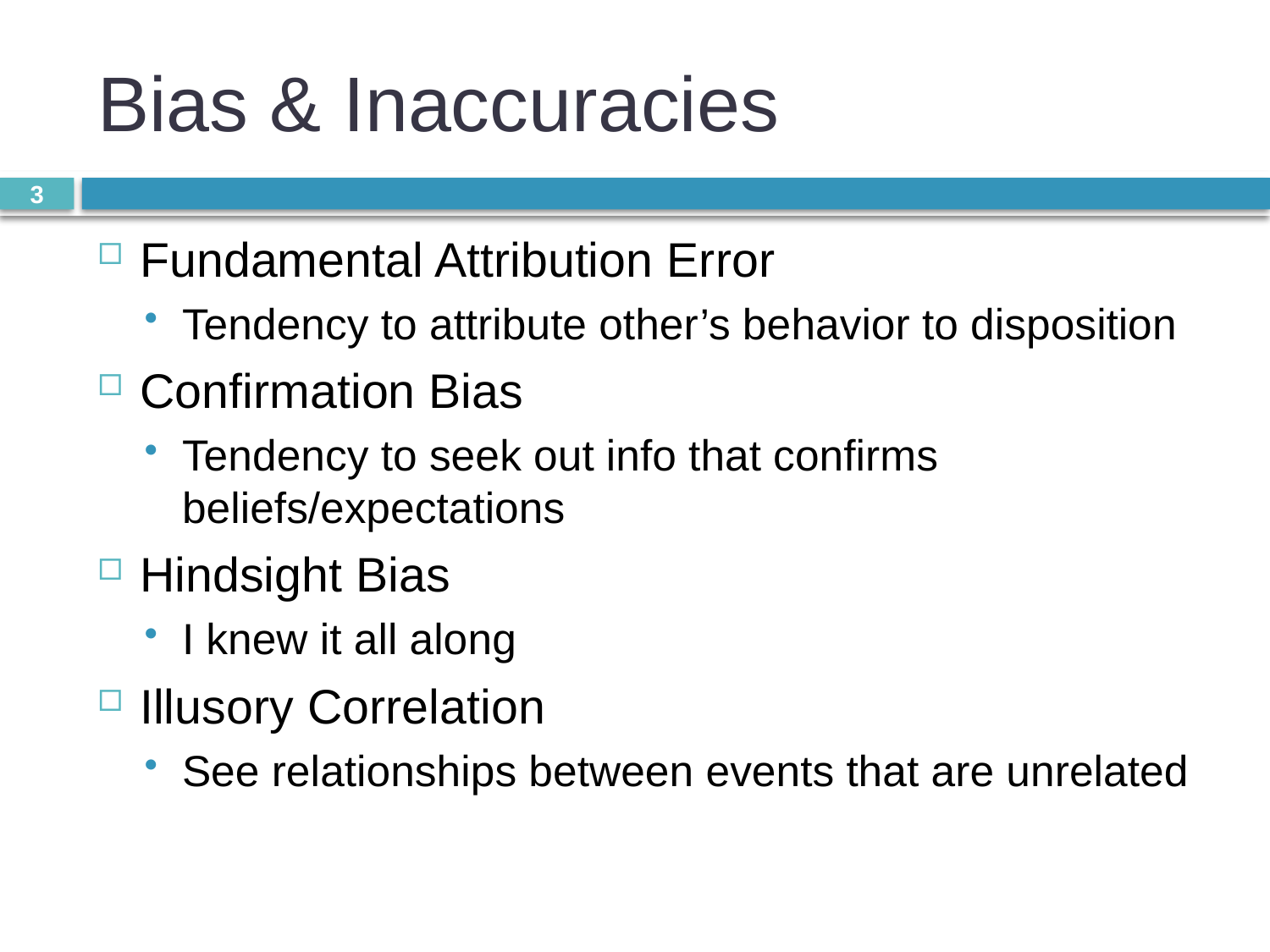

# Bias & Inaccuracies
3
Fundamental Attribution Error
Tendency to attribute other’s behavior to disposition
Confirmation Bias
Tendency to seek out info that confirms beliefs/expectations
Hindsight Bias
I knew it all along
Illusory Correlation
See relationships between events that are unrelated